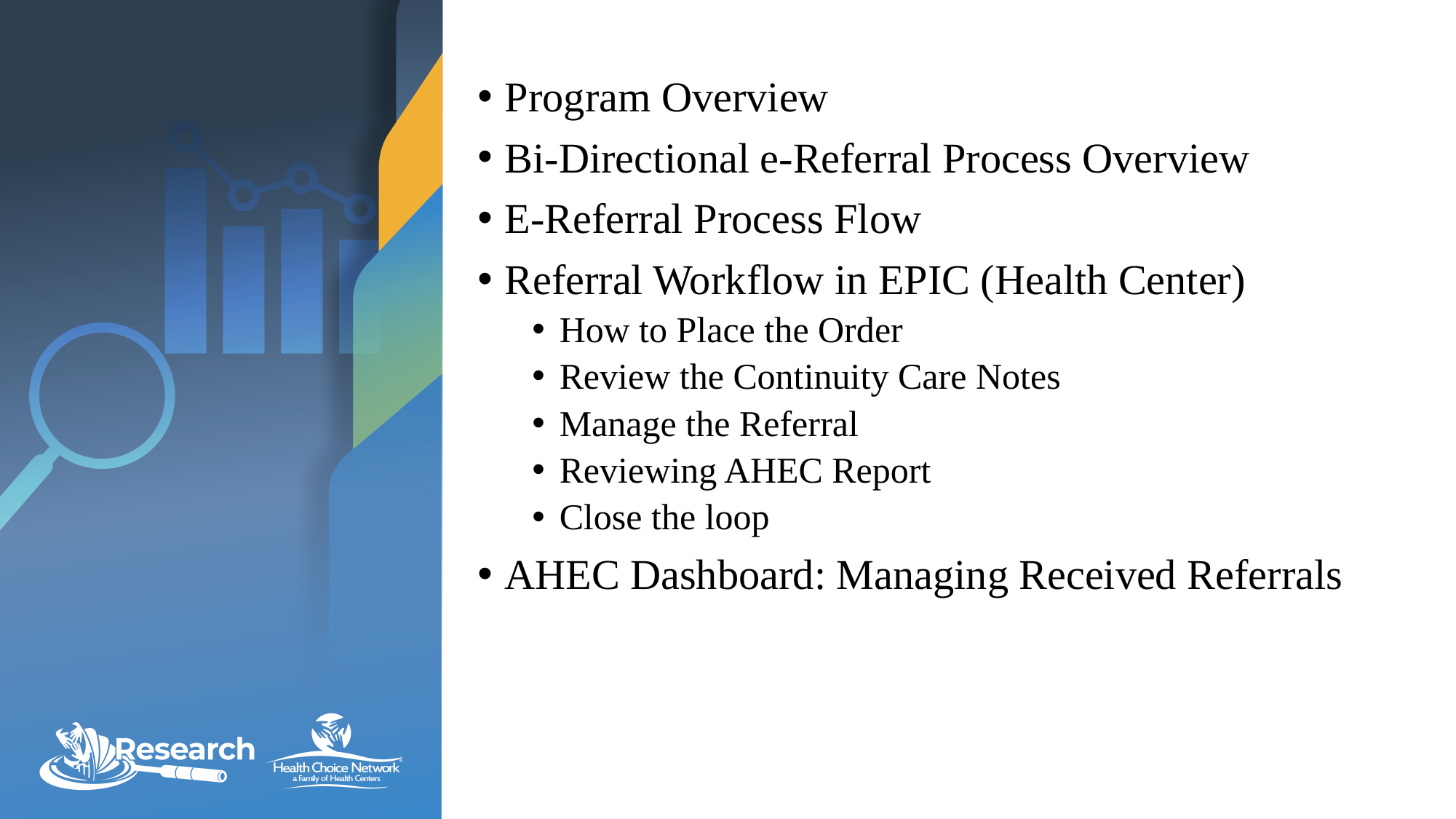

Program Overview
Bi-Directional e-Referral Process Overview
E-Referral Process Flow
Referral Workflow in EPIC (Health Center)
How to Place the Order
Review the Continuity Care Notes
Manage the Referral
Reviewing AHEC Report
Close the loop
AHEC Dashboard: Managing Received Referrals